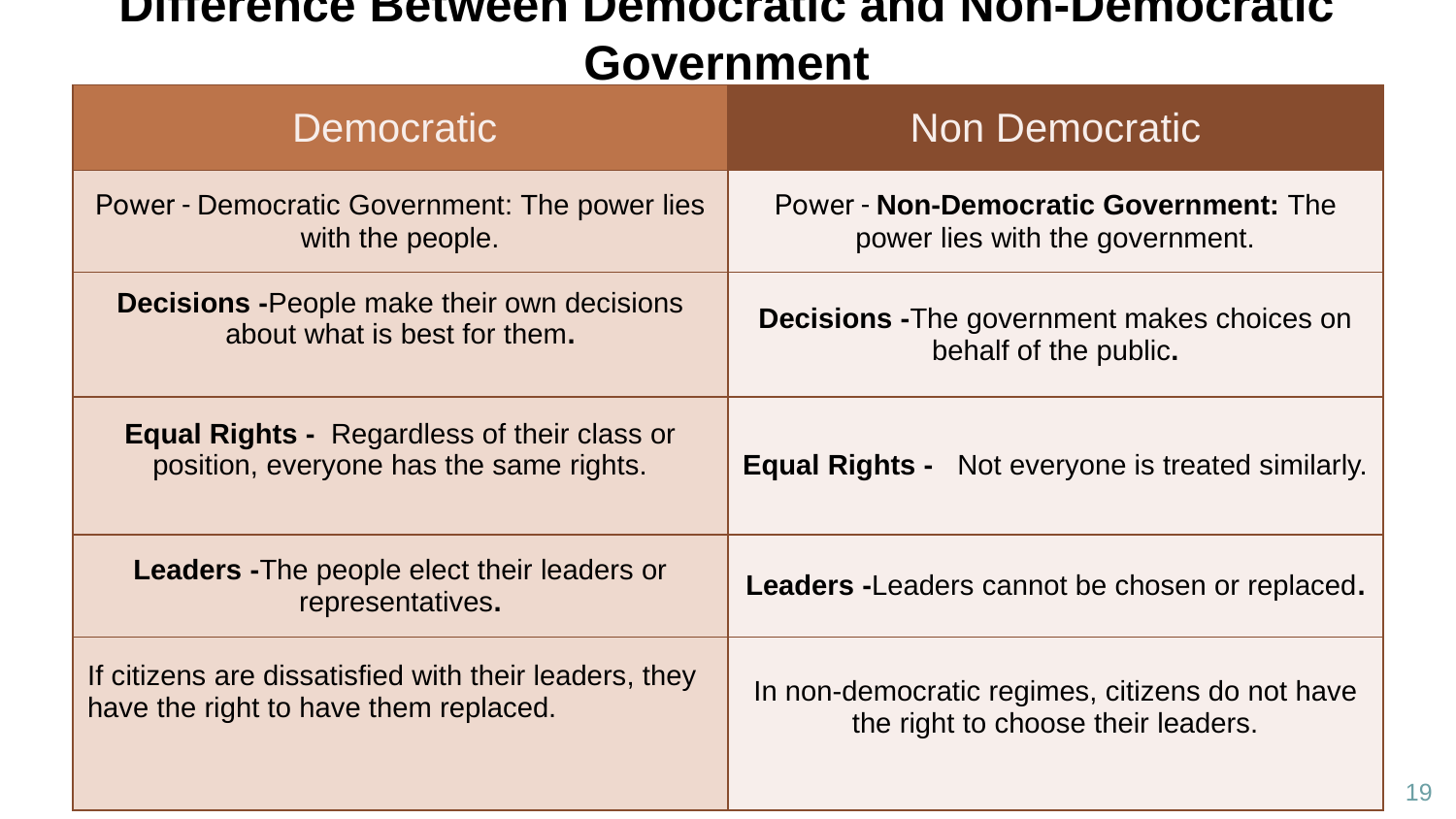

# Difference Between Democratic and Non-Democratic Government
| Democratic | Non Democratic |
| --- | --- |
| Power - Democratic Government: The power lies with the people. | Power - Non-Democratic Government: The power lies with the government. |
| Decisions -People make their own decisions about what is best for them. | Decisions -The government makes choices on behalf of the public. |
| Equal Rights -  Regardless of their class or position, everyone has the same rights. | Equal Rights -   Not everyone is treated similarly. |
| Leaders -The people elect their leaders or representatives. | Leaders -Leaders cannot be chosen or replaced. |
| If citizens are dissatisfied with their leaders, they have the right to have them replaced. | In non-democratic regimes, citizens do not have the right to choose their leaders. |
19